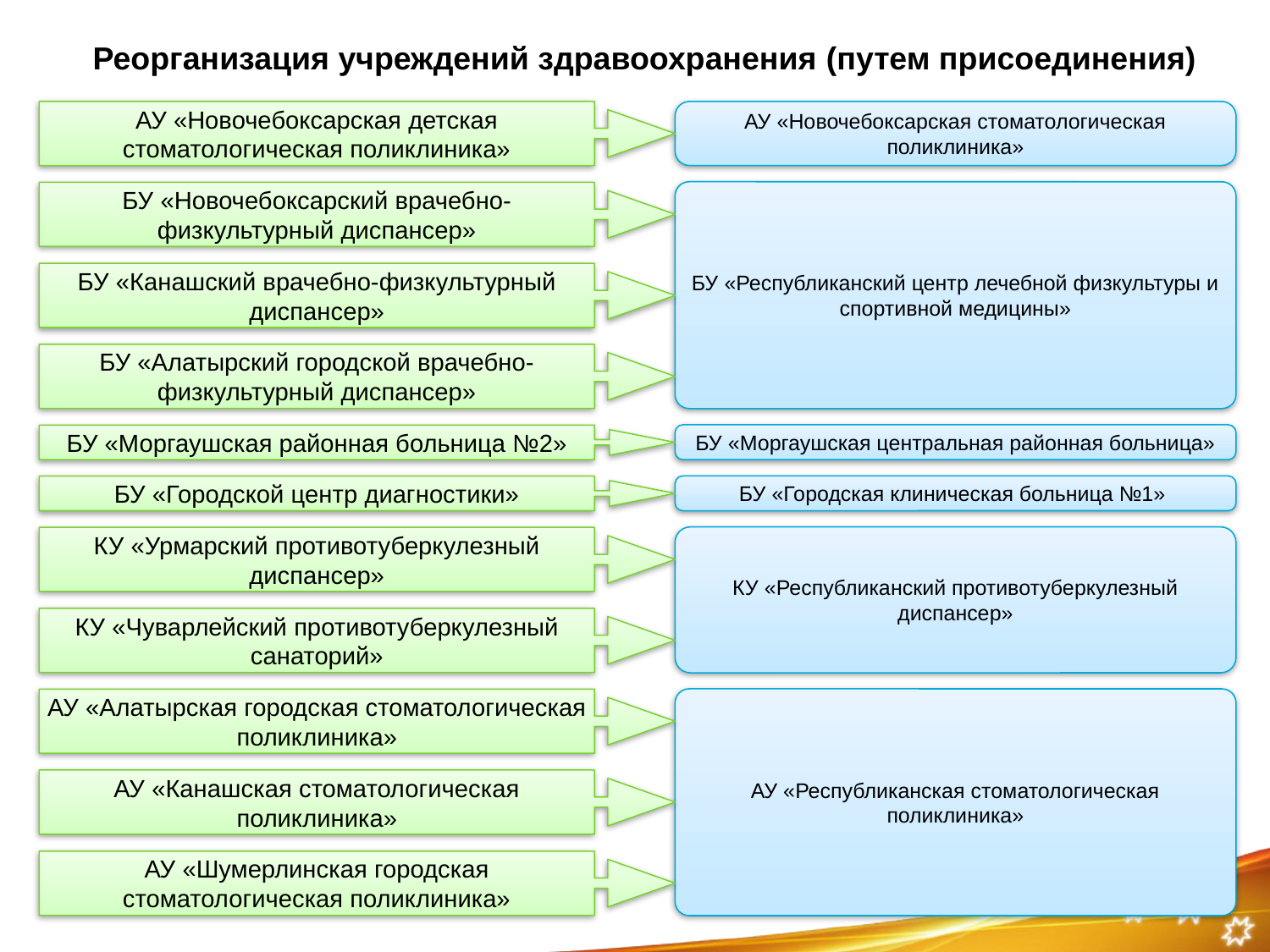

Реорганизация учреждений здравоохранения (путем присоединения)
АУ «Новочебоксарская детская стоматологическая поликлиника»
АУ «Новочебоксарская стоматологическая поликлиника»
БУ «Республиканский центр лечебной физкультуры и спортивной медицины»
БУ «Новочебоксарский врачебно-физкультурный диспансер»
БУ «Канашский врачебно-физкультурный диспансер»
БУ «Алатырский городской врачебно-физкультурный диспансер»
БУ «Моргаушская центральная районная больница»
БУ «Моргаушская районная больница №2»
БУ «Городская клиническая больница №1»
БУ «Городской центр диагностики»
КУ «Урмарский противотуберкулезный диспансер»
КУ «Республиканский противотуберкулезный диспансер»
КУ «Чуварлейский противотуберкулезный санаторий»
АУ «Алатырская городская стоматологическая поликлиника»
АУ «Республиканская стоматологическая поликлиника»
АУ «Канашская стоматологическая поликлиника»
АУ «Шумерлинская городская стоматологическая поликлиника»